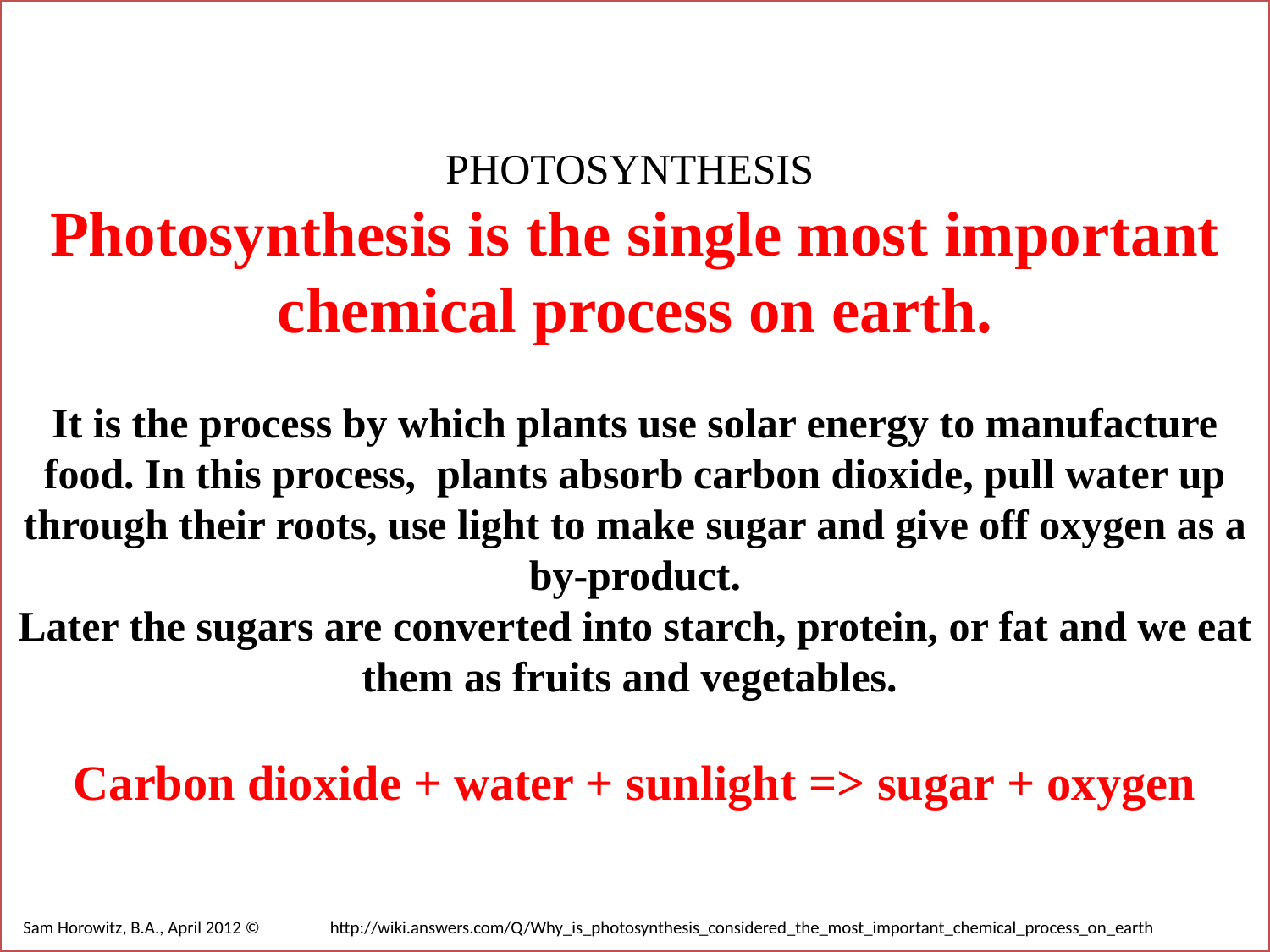

# PHOTOSYNTHESIS Photosynthesis is the single most important chemical process on earth. It is the process by which plants use solar energy to manufacture food. In this process,  plants absorb carbon dioxide, pull water up through their roots, use light to make sugar and give off oxygen as a by-product. Later the sugars are converted into starch, protein, or fat and we eat them as fruits and vegetables. Carbon dioxide + water + sunlight => sugar + oxygen
Sam Horowitz, B.A., April 2012 ©
http://wiki.answers.com/Q/Why_is_photosynthesis_considered_the_most_important_chemical_process_on_earth